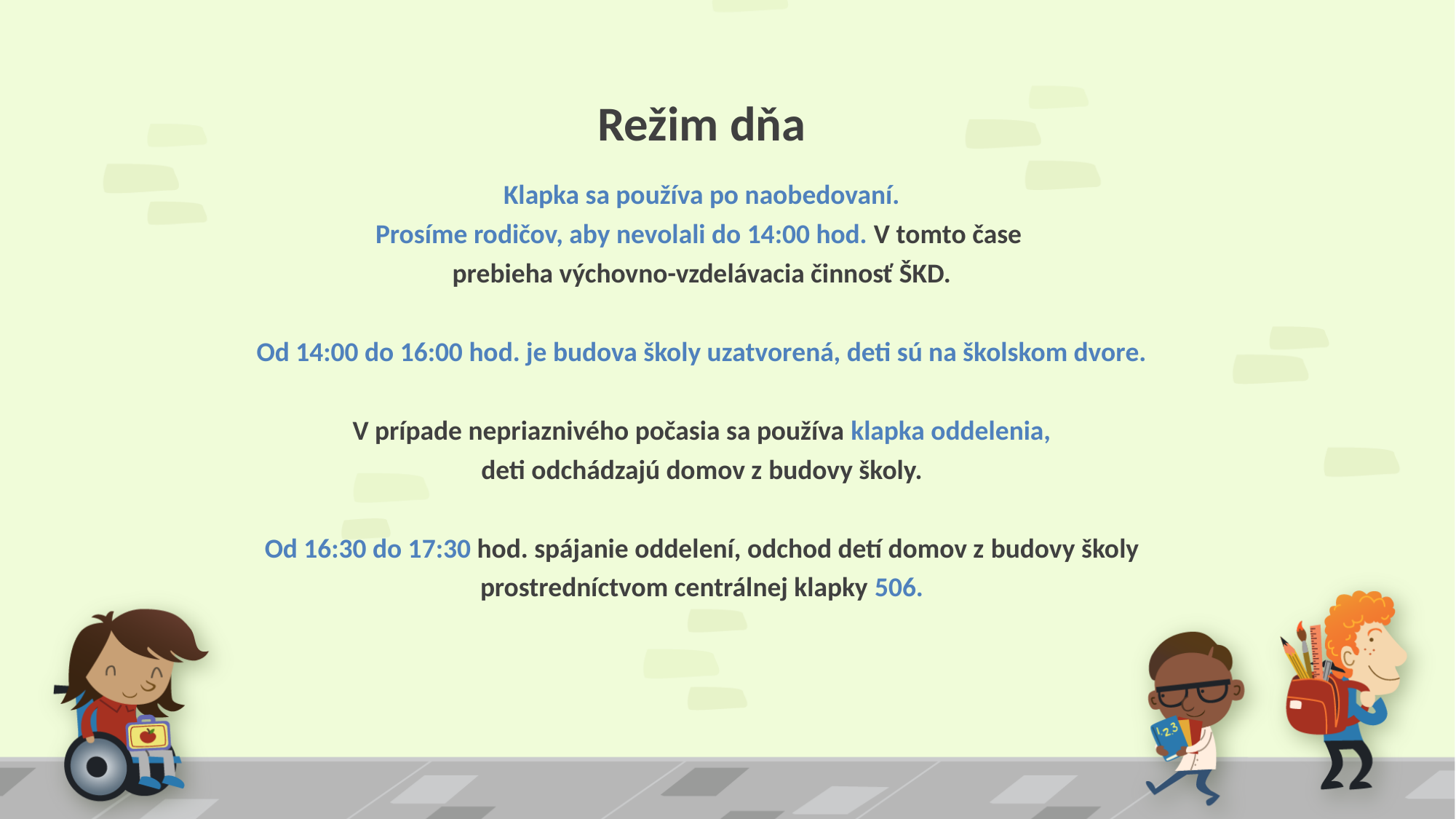

Režim dňa

Klapka sa používa po naobedovaní.
Prosíme rodičov, aby nevolali do 14:00 hod. V tomto čase
prebieha výchovno-vzdelávacia činnosť ŠKD.

Od 14:00 do 16:00 hod. je budova školy uzatvorená, deti sú na školskom dvore.

V prípade nepriaznivého počasia sa používa klapka oddelenia,
deti odchádzajú domov z budovy školy.

Od 16:30 do 17:30 hod. spájanie oddelení, odchod detí domov z budovy školy
prostredníctvom centrálnej klapky 506.